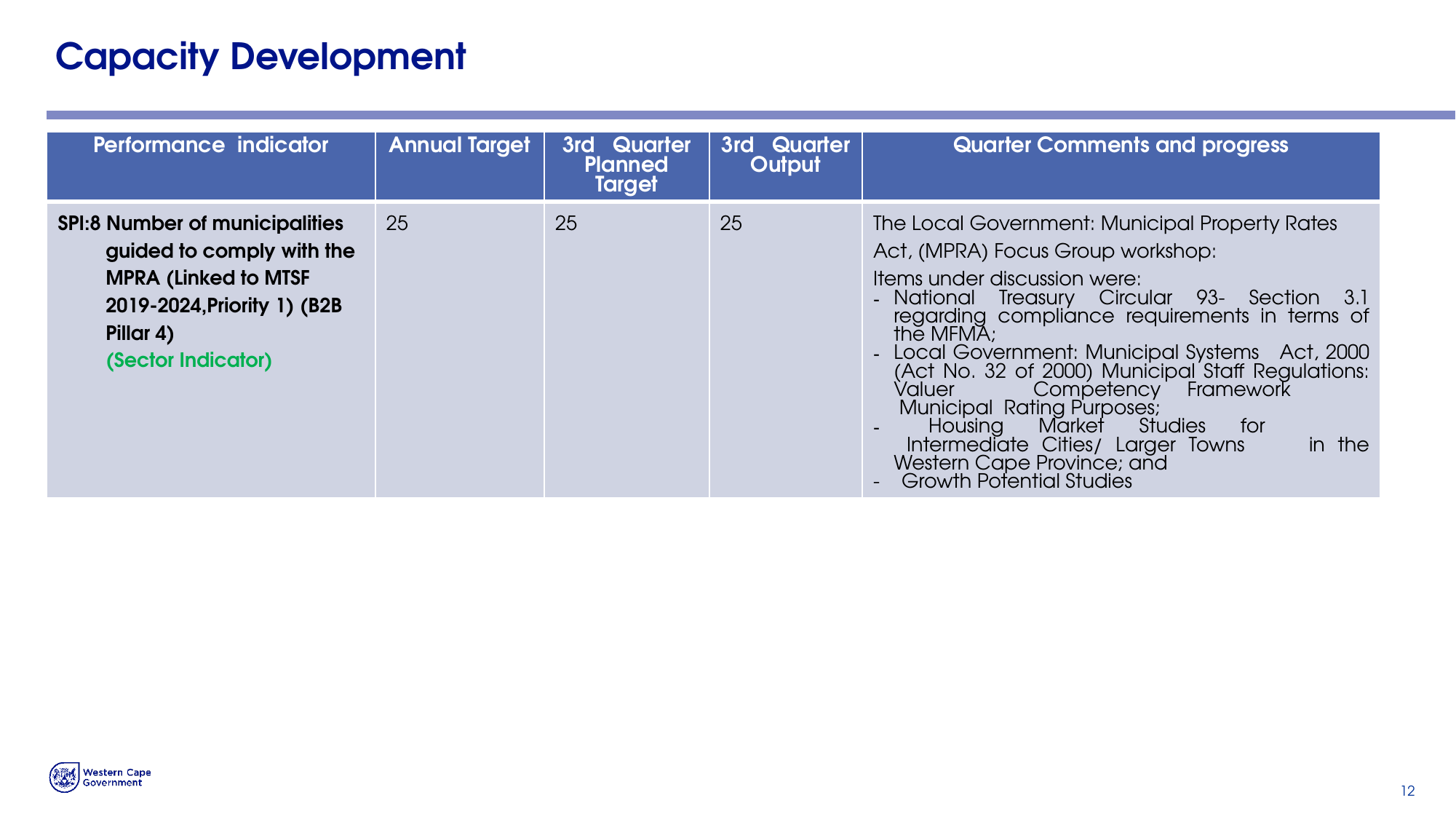

# Capacity Development

| Performance indicator | Annual Target | 3rd Quarter Planned Target | 3rd Quarter Output | Quarter Comments and progress |
| --- | --- | --- | --- | --- |
| SPI:8 Number of municipalities guided to comply with the MPRA (Linked to MTSF 2019-2024,Priority 1) (B2B Pillar 4) (Sector Indicator) | 25 | 25 | 25 | The Local Government: Municipal Property Rates Act, (MPRA) Focus Group workshop: Items under discussion were: National Treasury Circular 93- Section 3.1 regarding compliance requirements in terms of the MFMA; Local Government: Municipal Systems Act, 2000 (Act No. 32 of 2000) Municipal Staff Regulations: Valuer Competency Framework Municipal Rating Purposes; Housing Market Studies for Intermediate Cities/ Larger Towns in the Western Cape Province; and - Growth Potential Studies |
12